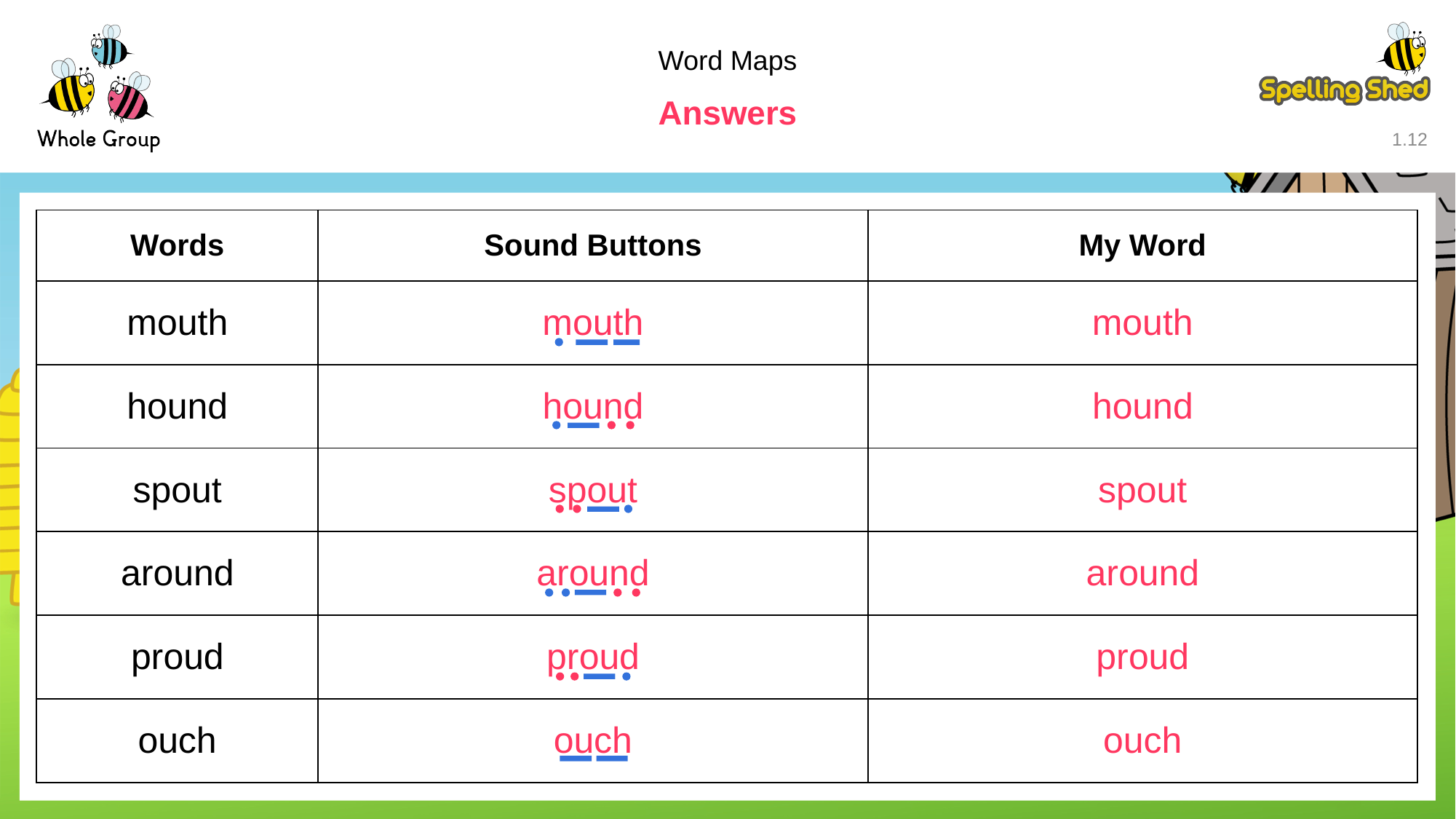

Word Maps
Answers
1.12
| Words | Sound Buttons | My Word |
| --- | --- | --- |
| mouth | mouth | mouth |
| hound | hound | hound |
| spout | spout | spout |
| around | around | around |
| proud | proud | proud |
| ouch | ouch | ouch |